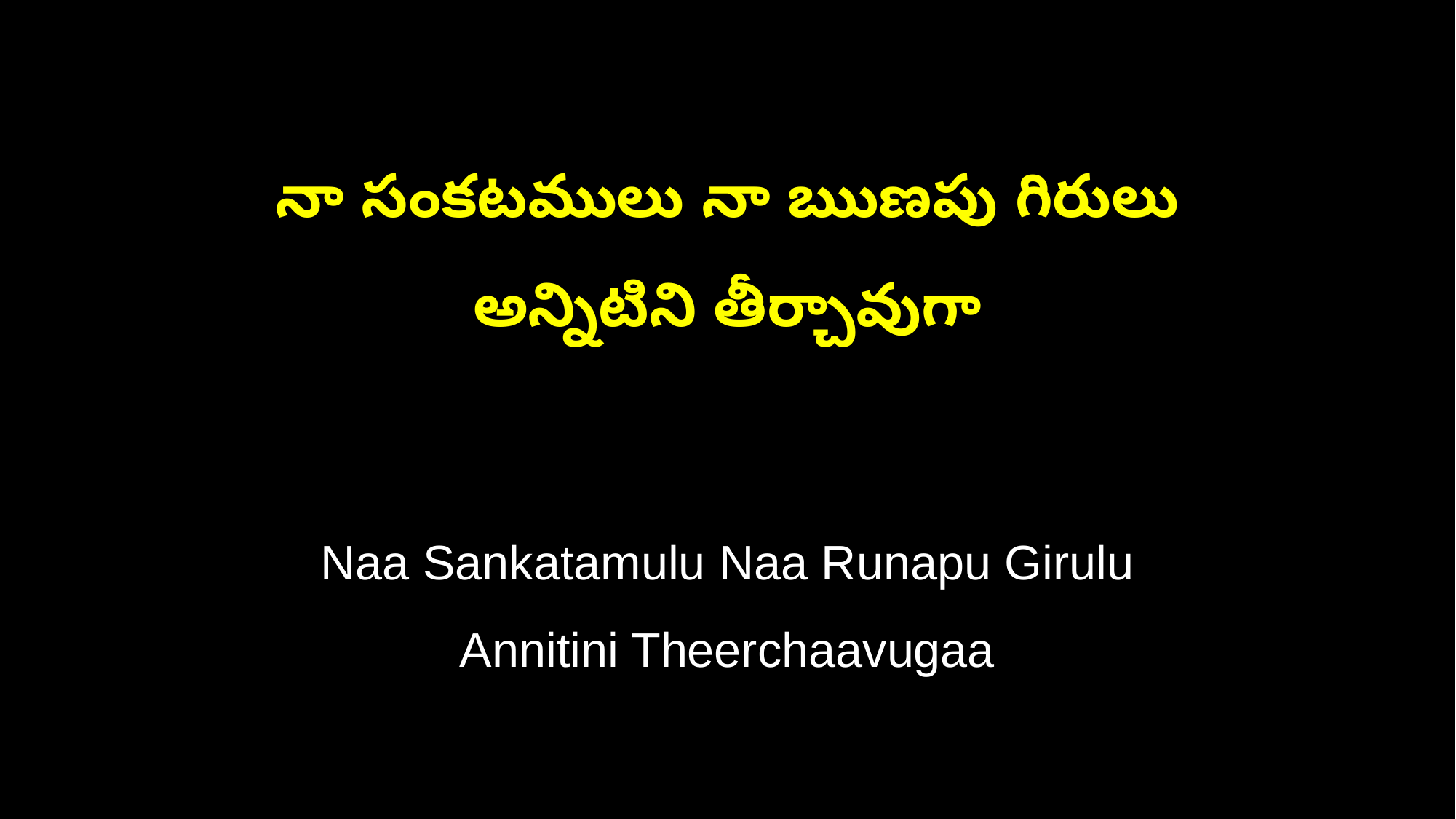

నా సంకటములు నా ఋణపు గిరులు
అన్నిటిని తీర్చావుగా
Naa Sankatamulu Naa Runapu Girulu
Annitini Theerchaavugaa